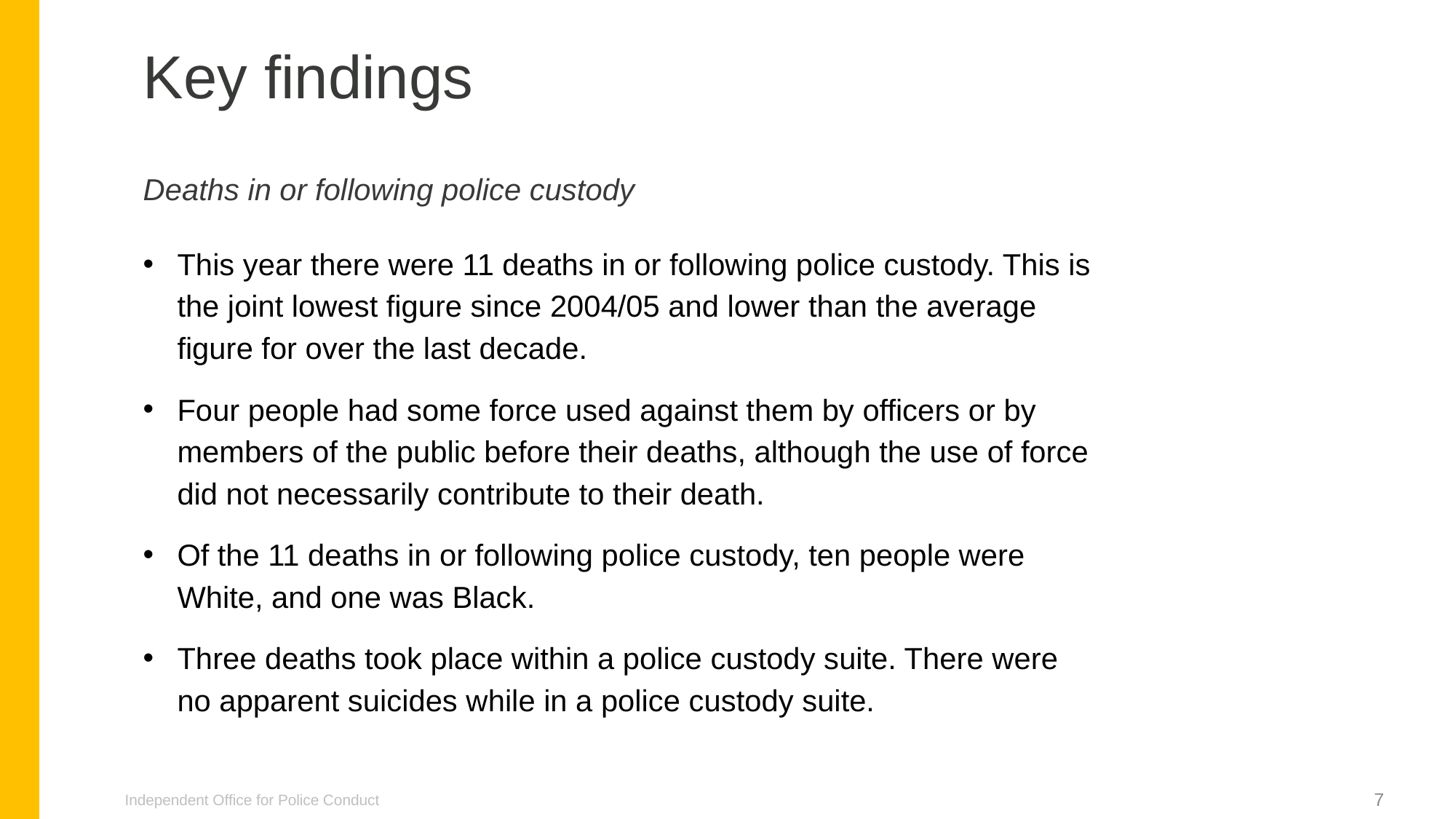

Key findings
Deaths in or following police custody
This year there were 11 deaths in or following police custody. This is the joint lowest figure since 2004/05 and lower than the average figure for over the last decade.
Four people had some force used against them by officers or by members of the public before their deaths, although the use of force did not necessarily contribute to their death.
Of the 11 deaths in or following police custody, ten people were White, and one was Black.
Three deaths took place within a police custody suite. There were no apparent suicides while in a police custody suite.

Independent Office for Police Conduct
7